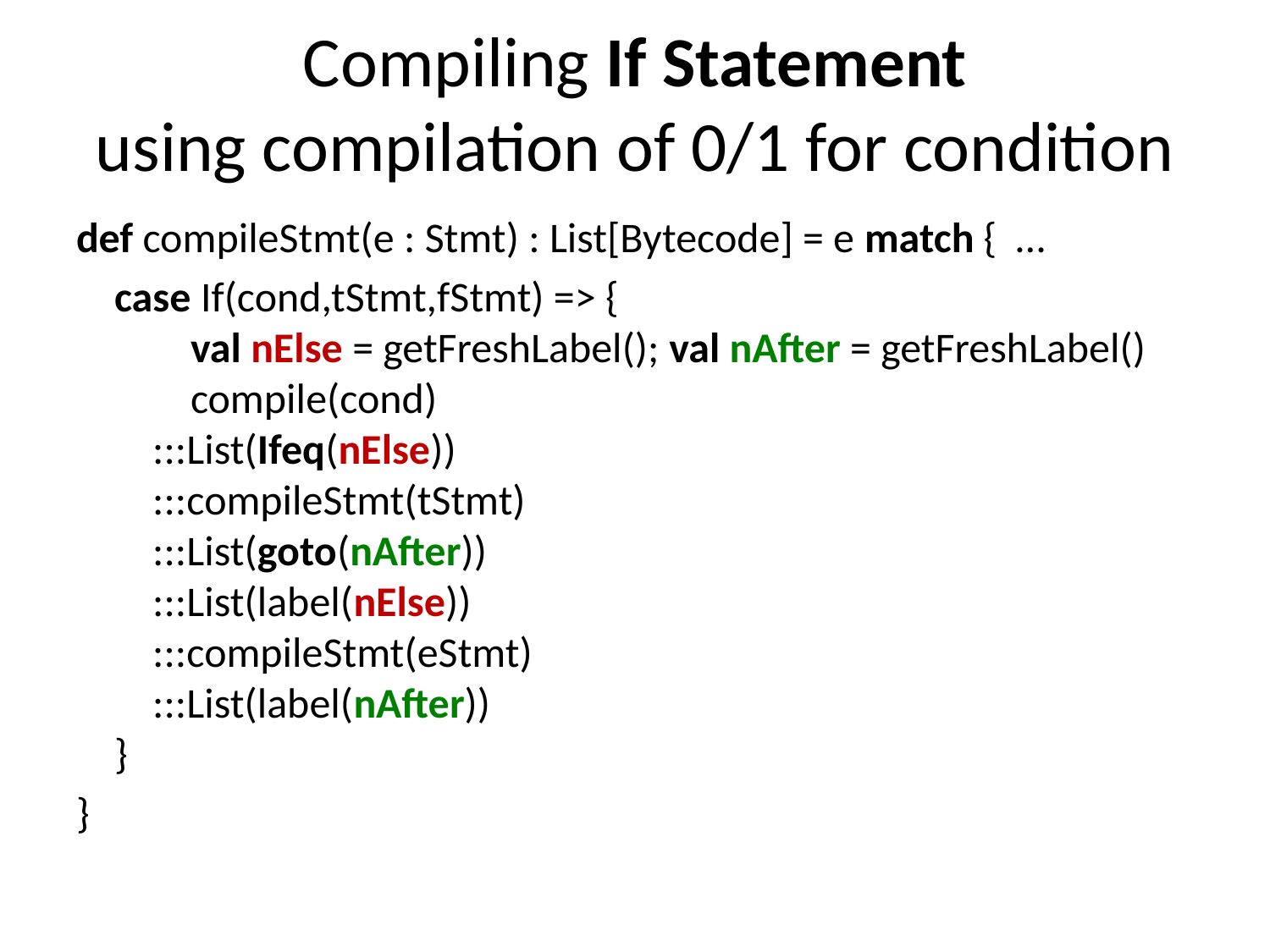

# Compiling If Statement using compilation of 0/1 for condition
def compileStmt(e : Stmt) : List[Bytecode] = e match {  …
    case If(cond,tStmt,fStmt) => {
            val nElse = getFreshLabel(); val nAfter = getFreshLabel()
            compile(cond)
        :::List(Ifeq(nElse))
        :::compileStmt(tStmt)
        :::List(goto(nAfter))
        :::List(label(nElse))
        :::compileStmt(eStmt)
        :::List(label(nAfter))
    }
}